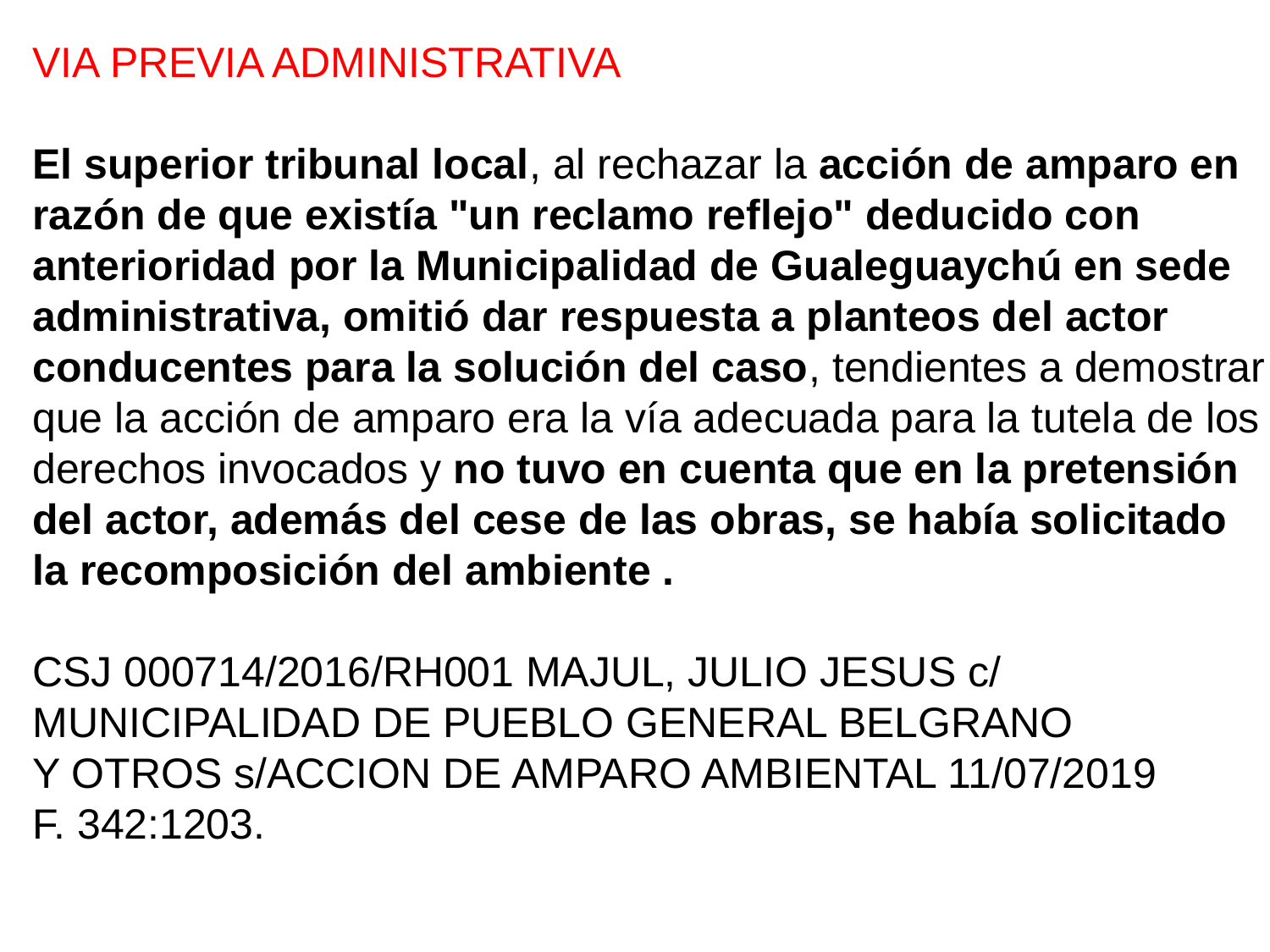

VIA PREVIA ADMINISTRATIVA

El superior tribunal local, al rechazar la acción de amparo en
razón de que existía "un reclamo reflejo" deducido con
anterioridad por la Municipalidad de Gualeguaychú en sede
administrativa, omitió dar respuesta a planteos del actor
conducentes para la solución del caso, tendientes a demostrar
que la acción de amparo era la vía adecuada para la tutela de los
derechos invocados y no tuvo en cuenta que en la pretensión
del actor, además del cese de las obras, se había solicitado
la recomposición del ambiente .

CSJ 000714/2016/RH001 MAJUL, JULIO JESUS c/
MUNICIPALIDAD DE PUEBLO GENERAL BELGRANO
Y OTROS s/ACCION DE AMPARO AMBIENTAL 11/07/2019
F. 342:1203.